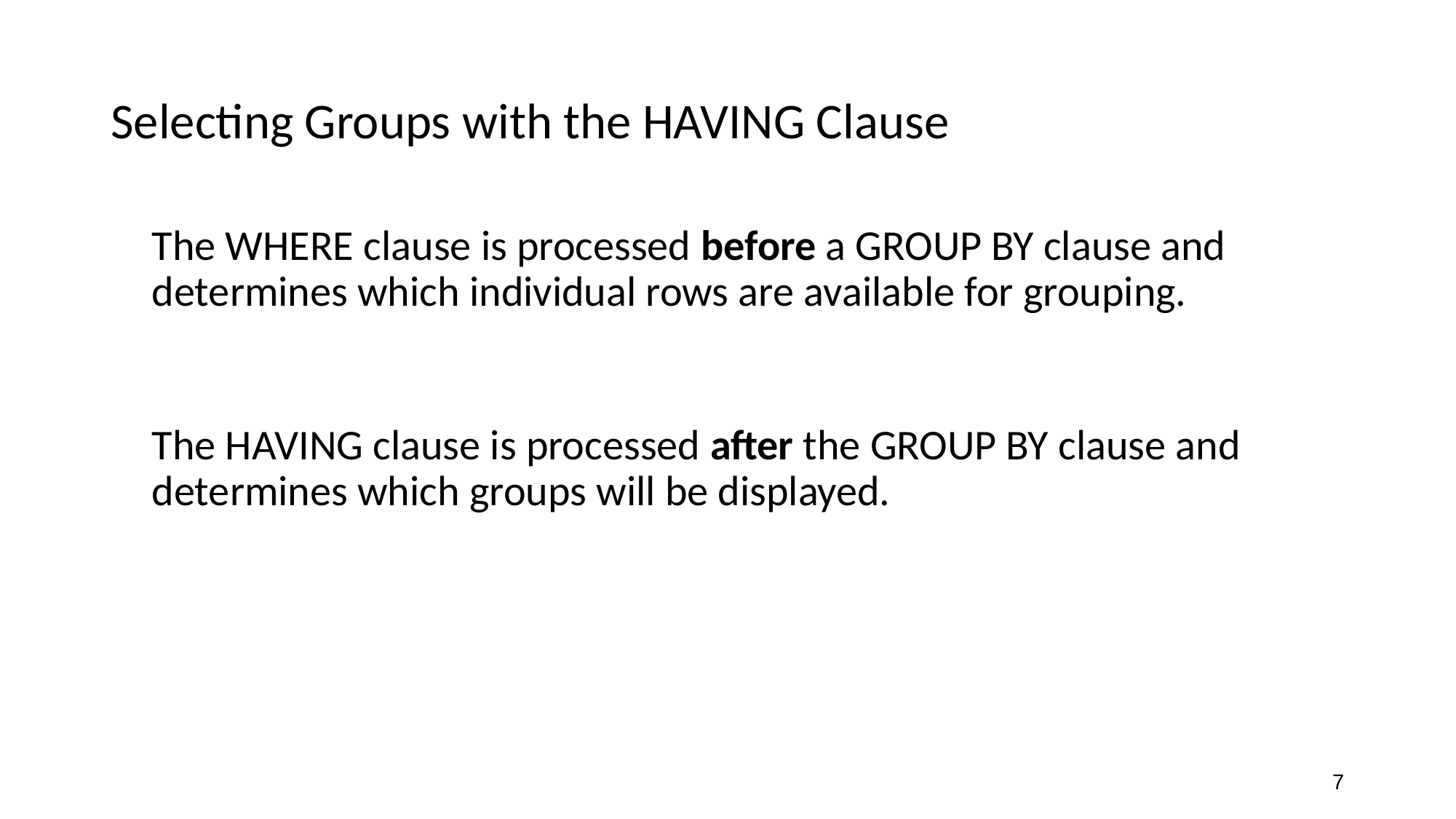

# Selecting Groups with the HAVING Clause
The WHERE clause is processed before a GROUP BY clause and determines which individual rows are available for grouping.

The HAVING clause is processed after the GROUP BY clause and determines which groups will be displayed.
7